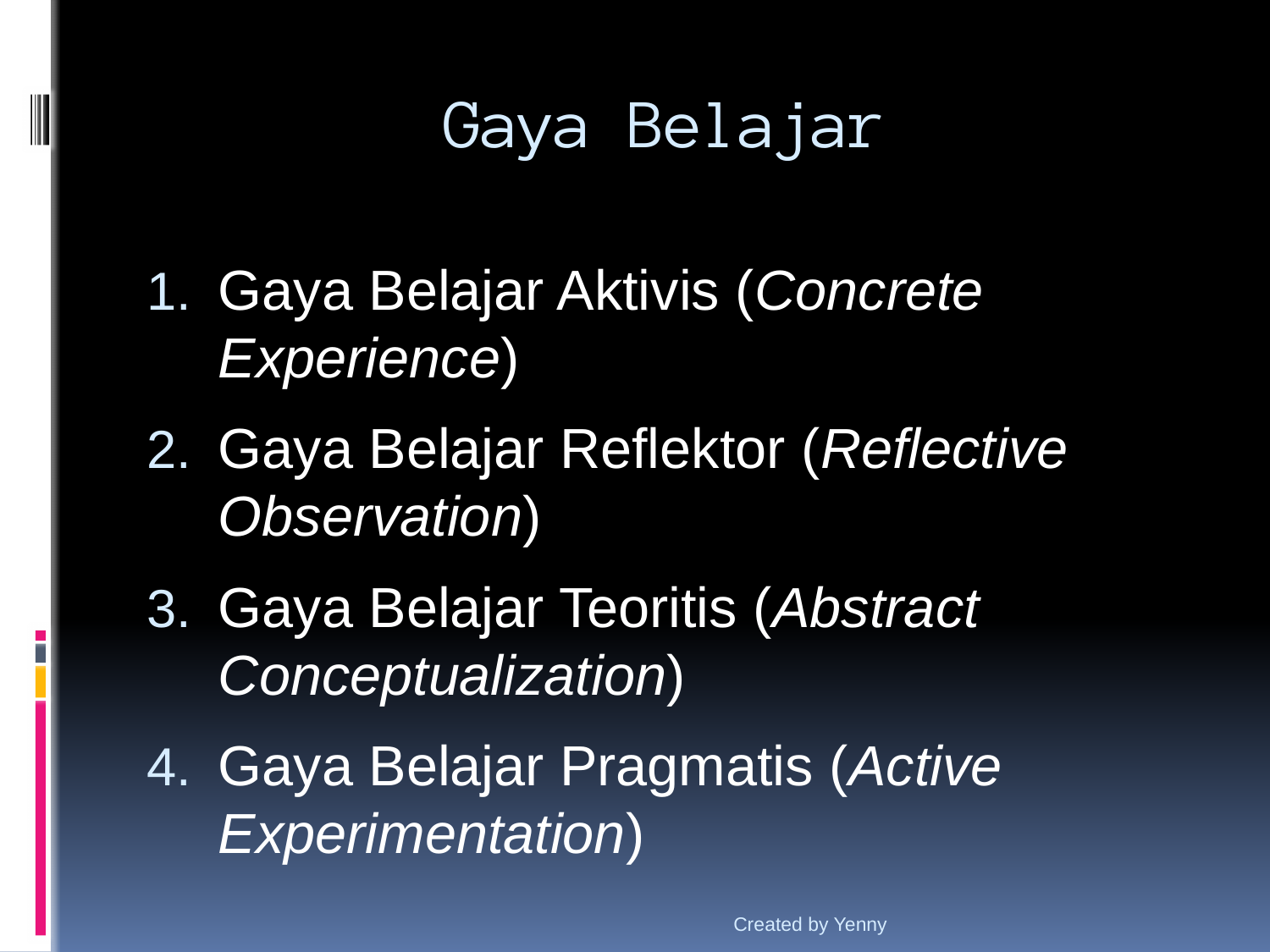

# Gaya Belajar
Gaya Belajar Aktivis (Concrete Experience)
Gaya Belajar Reflektor (Reflective Observation)
Gaya Belajar Teoritis (Abstract Conceptualization)
Gaya Belajar Pragmatis (Active Experimentation)
Created by Yenny